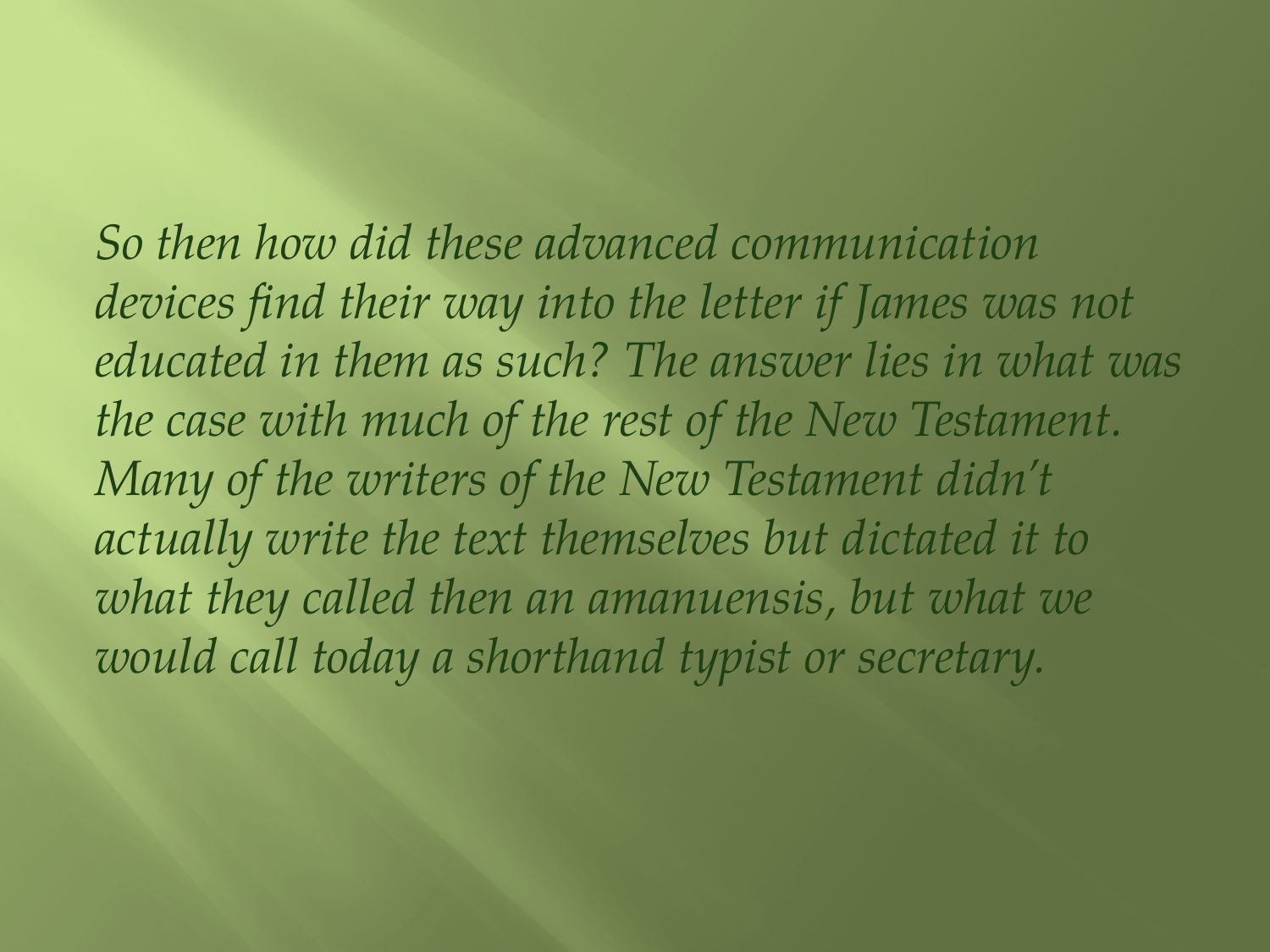

So then how did these advanced communication devices find their way into the letter if James was not educated in them as such? The answer lies in what was the case with much of the rest of the New Testament. Many of the writers of the New Testament didn’t actually write the text themselves but dictated it to what they called then an amanuensis, but what we would call today a shorthand typist or secretary.